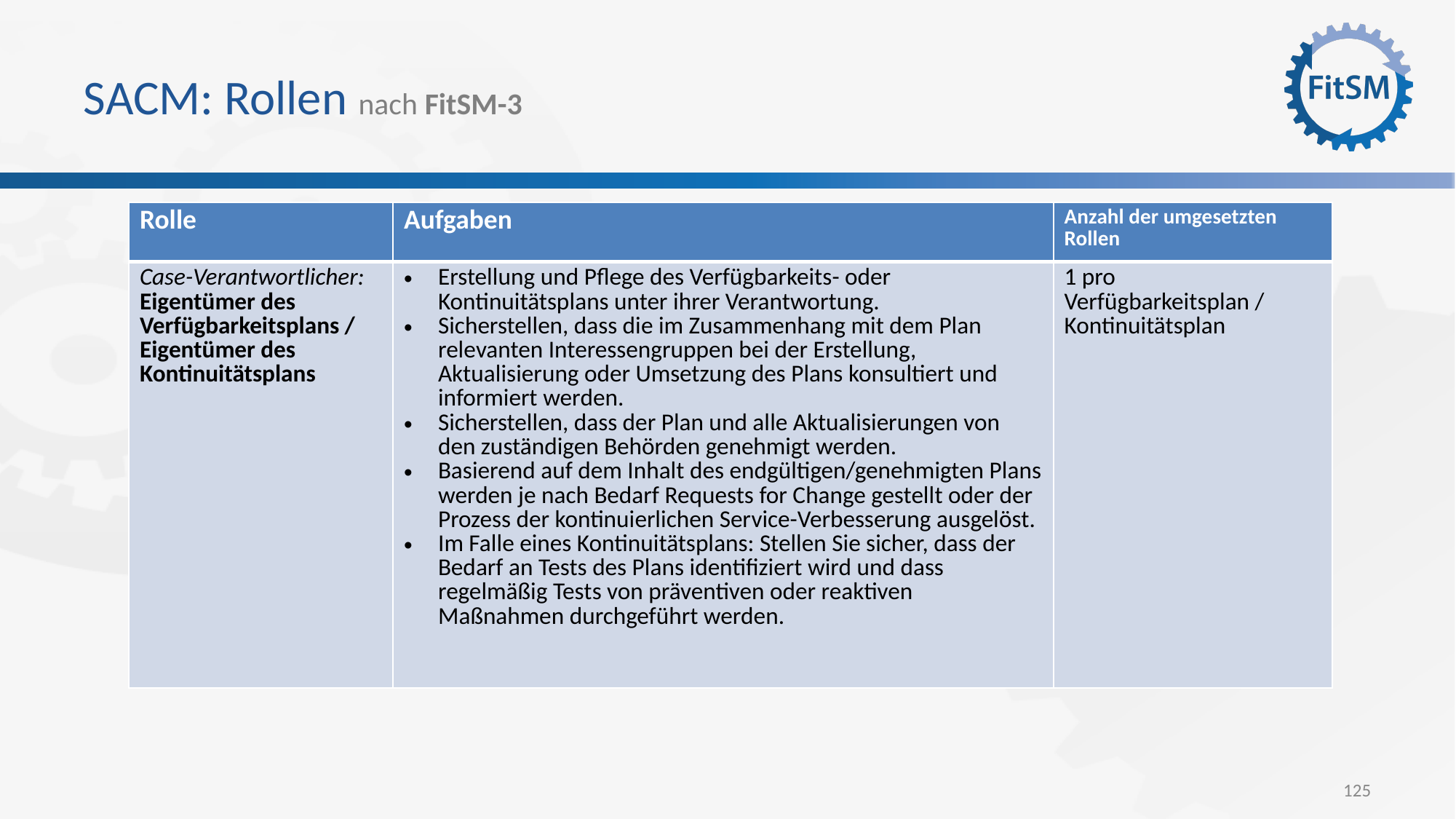

# SACM: Rollen nach FitSM-3
| Rolle | Aufgaben | Anzahl der umgesetzten Rollen |
| --- | --- | --- |
| Case-Verantwortlicher: Eigentümer des Verfügbarkeitsplans / Eigentümer des Kontinuitätsplans | Erstellung und Pflege des Verfügbarkeits- oder Kontinuitätsplans unter ihrer Verantwortung. Sicherstellen, dass die im Zusammenhang mit dem Plan relevanten Interessengruppen bei der Erstellung, Aktualisierung oder Umsetzung des Plans konsultiert und informiert werden. Sicherstellen, dass der Plan und alle Aktualisierungen von den zuständigen Behörden genehmigt werden. Basierend auf dem Inhalt des endgültigen/genehmigten Plans werden je nach Bedarf Requests for Change gestellt oder der Prozess der kontinuierlichen Service-Verbesserung ausgelöst. Im Falle eines Kontinuitätsplans: Stellen Sie sicher, dass der Bedarf an Tests des Plans identifiziert wird und dass regelmäßig Tests von präventiven oder reaktiven Maßnahmen durchgeführt werden. | 1 pro Verfügbarkeitsplan / Kontinuitätsplan |
125